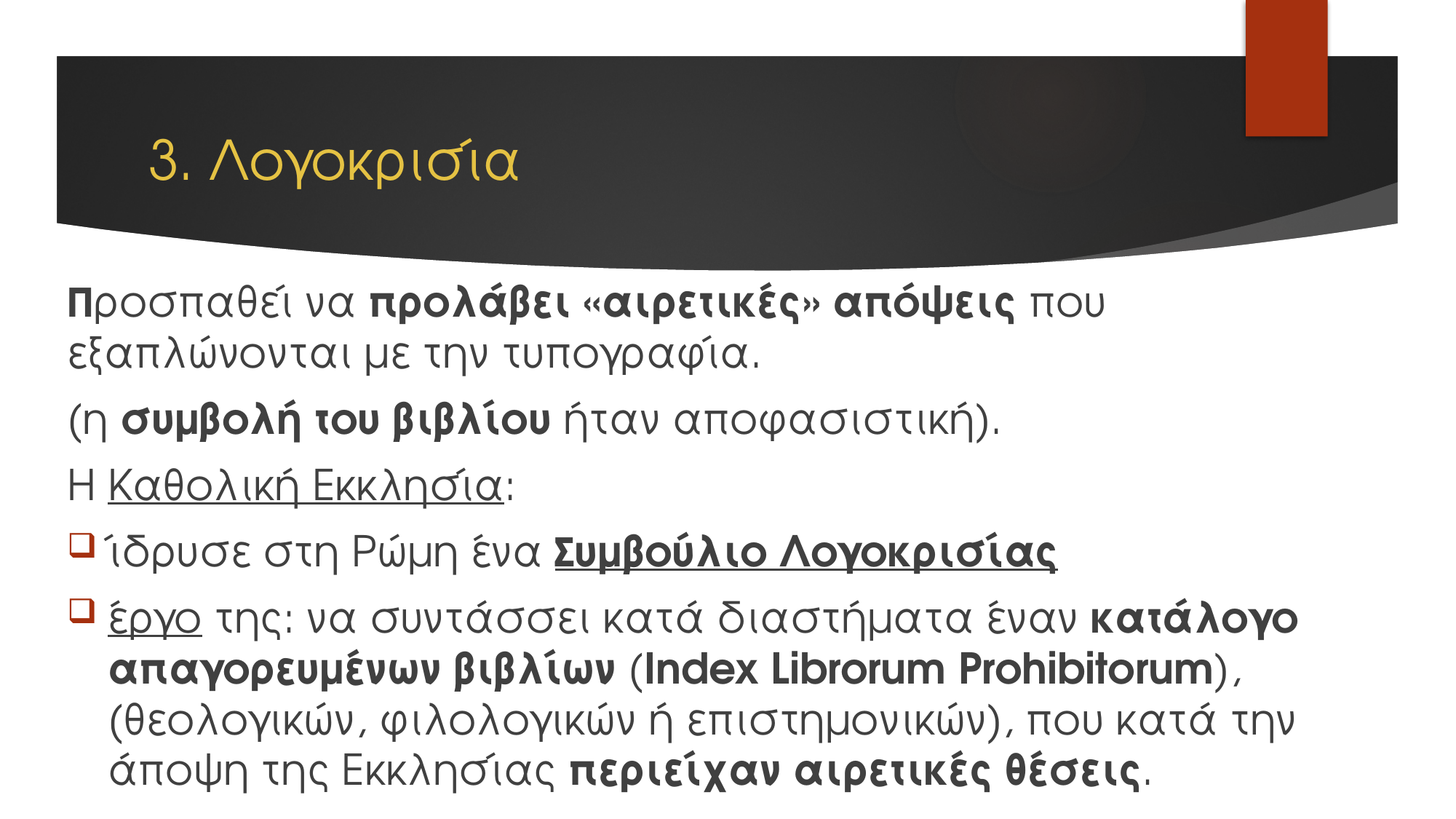

# 3. Λογοκρισία
Προσπαθεί να προλάβει «αιρετικές» απόψεις που εξαπλώνονται με την τυπογραφία.
(η συμβολή του βιβλίου ήταν αποφασιστική).
Η Καθολική Εκκλησία:
ίδρυσε στη Ρώμη ένα Συμβούλιο Λογοκρισίας
έργο της: να συντάσσει κατά διαστήματα έναν κατάλογο απαγορευμένων βιβλίων (Index Librorum Prohibitorum), (θεολογικών, φιλολογικών ή επιστημονικών), που κατά την άποψη της Εκκλησίας περιείχαν αιρετικές θέσεις.